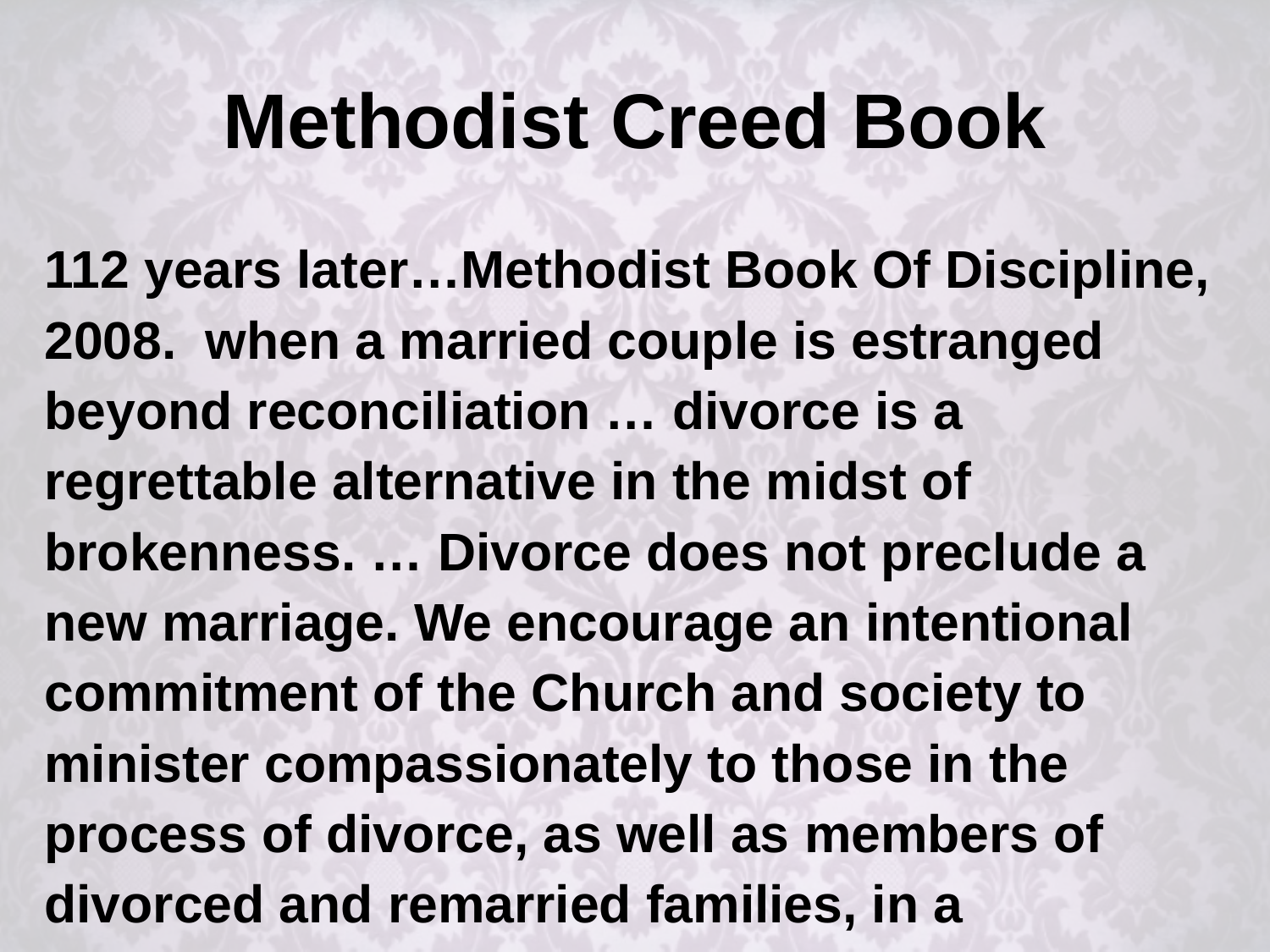

# Methodist Creed Book
112 years later…Methodist Book Of Discipline, 2008.  when a married couple is estranged beyond reconciliation … divorce is a regrettable alternative in the midst of brokenness. … Divorce does not preclude a new marriage. We encourage an intentional commitment of the Church and society to minister compassionately to those in the process of divorce, as well as members of divorced and remarried families, in a community of faith where God’s grace is shared by all.